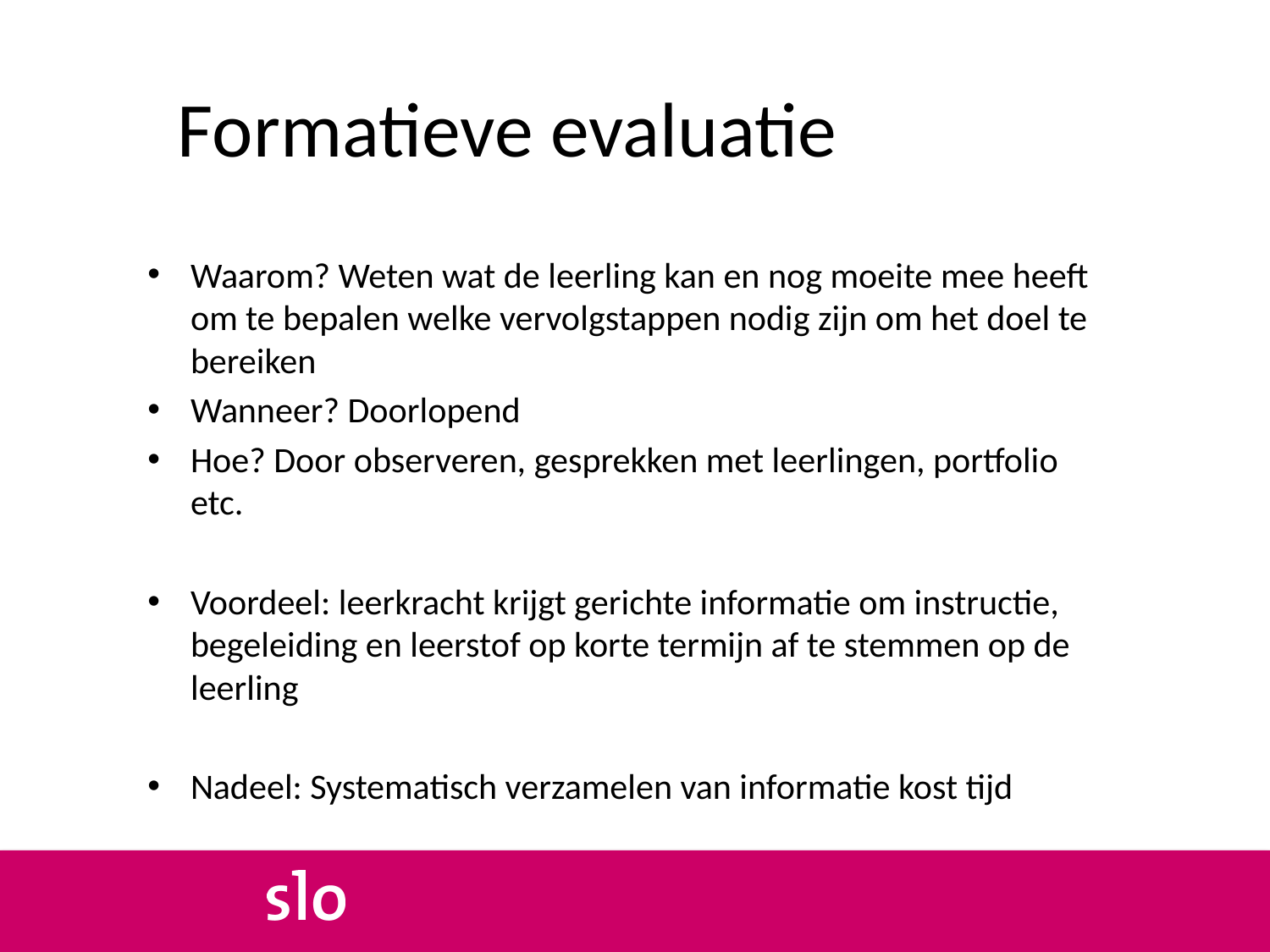

# Formatieve evaluatie
Waarom? Weten wat de leerling kan en nog moeite mee heeft om te bepalen welke vervolgstappen nodig zijn om het doel te bereiken
Wanneer? Doorlopend
Hoe? Door observeren, gesprekken met leerlingen, portfolio etc.

Voordeel: leerkracht krijgt gerichte informatie om instructie, begeleiding en leerstof op korte termijn af te stemmen op de leerling

Nadeel: Systematisch verzamelen van informatie kost tijd